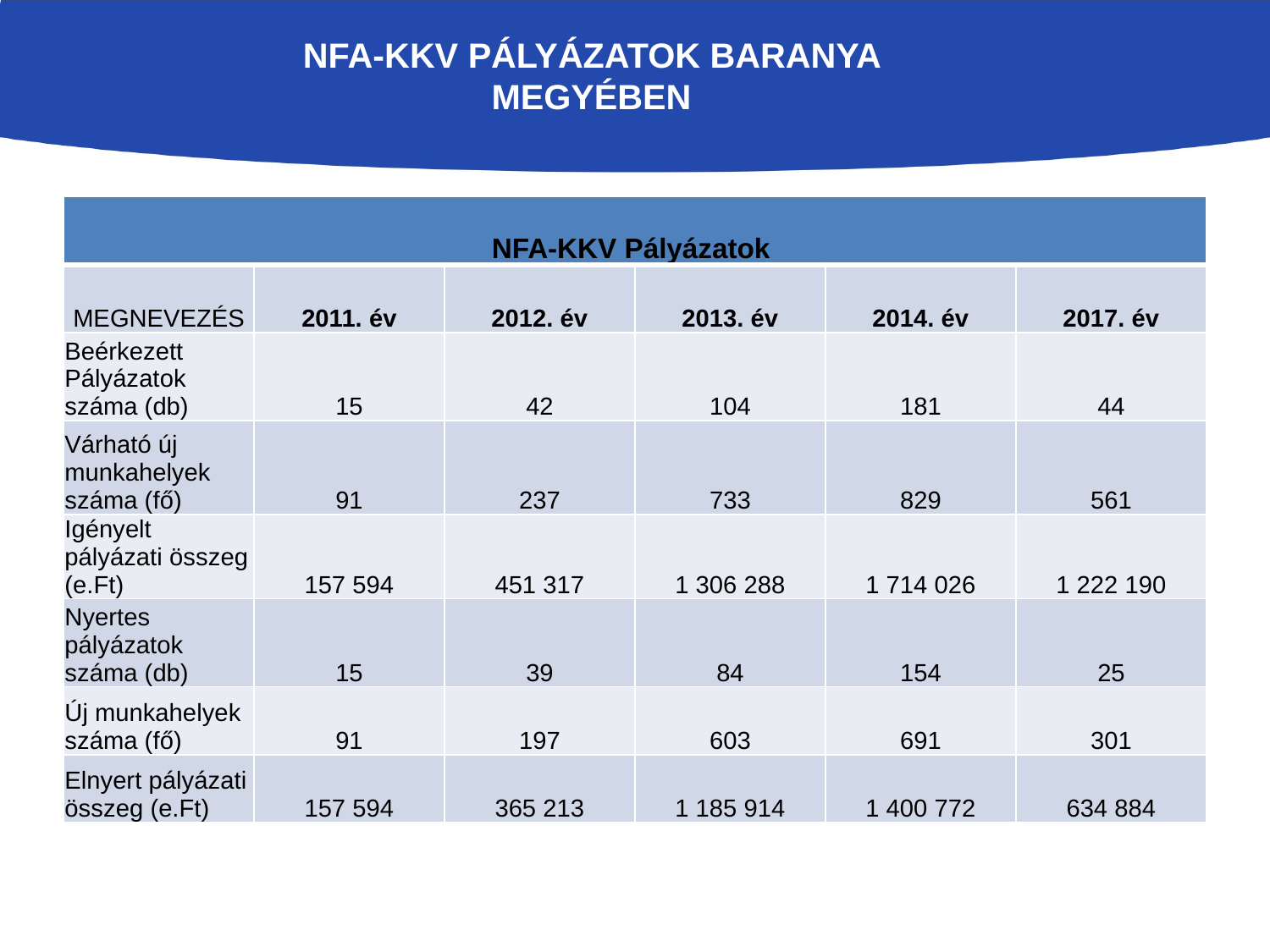

# NFA-KKV Pályázatok Baranya Megyében
| NFA-KKV Pályázatok |  |  |  |  |  |
| --- | --- | --- | --- | --- | --- |
| MEGNEVEZÉS | 2011. év | 2012. év | 2013. év | 2014. év | 2017. év |
| Beérkezett Pályázatok száma (db) | 15 | 42 | 104 | 181 | 44 |
| Várható új munkahelyek száma (fő) | 91 | 237 | 733 | 829 | 561 |
| Igényelt pályázati összeg (e.Ft) | 157 594 | 451 317 | 1 306 288 | 1 714 026 | 1 222 190 |
| Nyertes pályázatok száma (db) | 15 | 39 | 84 | 154 | 25 |
| Új munkahelyek száma (fő) | 91 | 197 | 603 | 691 | 301 |
| Elnyert pályázati összeg (e.Ft) | 157 594 | 365 213 | 1 185 914 | 1 400 772 | 634 884 |